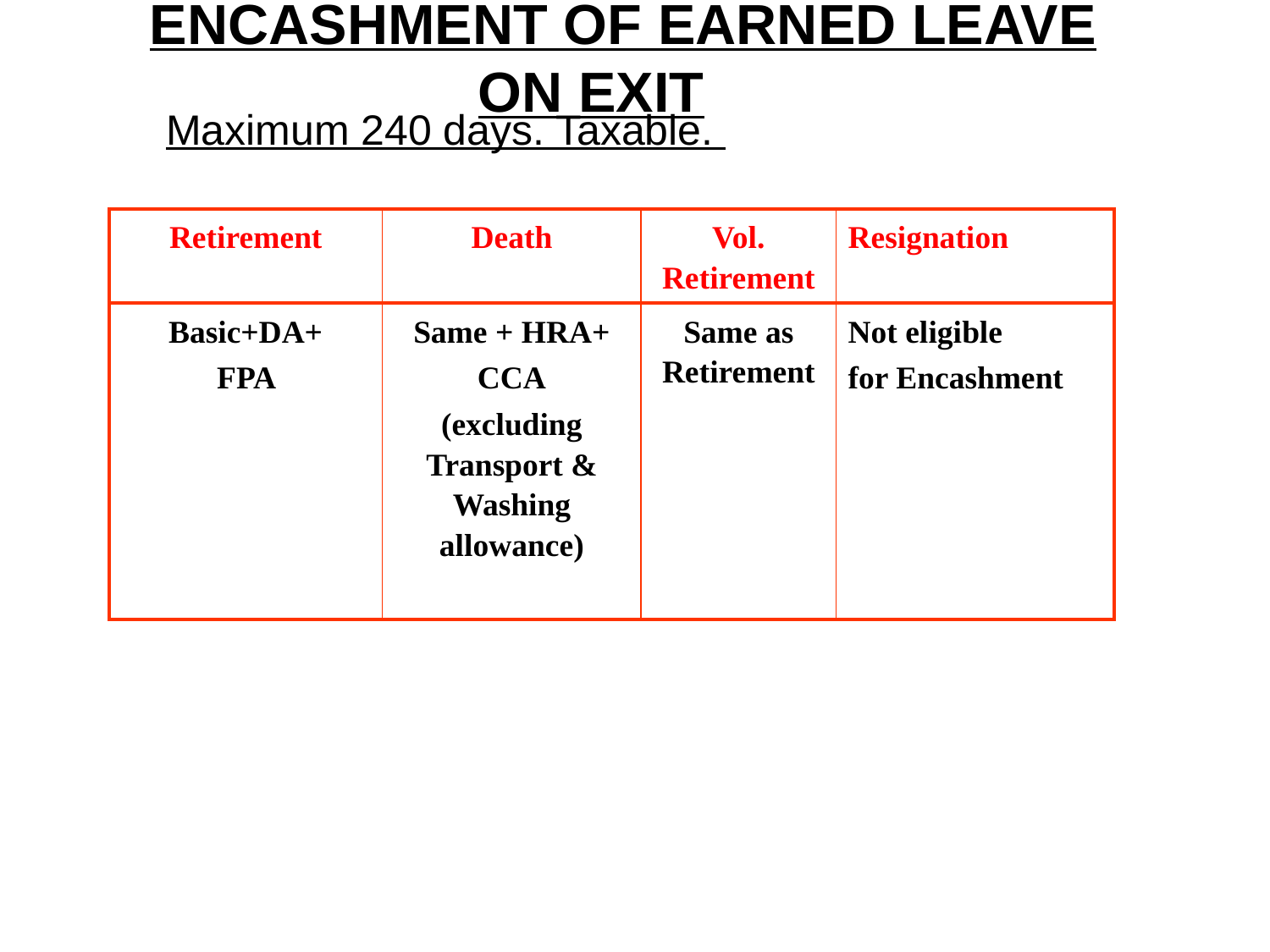

ENCASHMENT OF EARNED LEAVE ON EXIT
Maximum 240 days. Taxable.
| Retirement | Death | Vol. Retirement | Resignation |
| --- | --- | --- | --- |
| Basic+DA+ FPA | Same + HRA+ CCA (excluding Transport & Washing allowance) | Same as Retirement | Not eligible for Encashment |